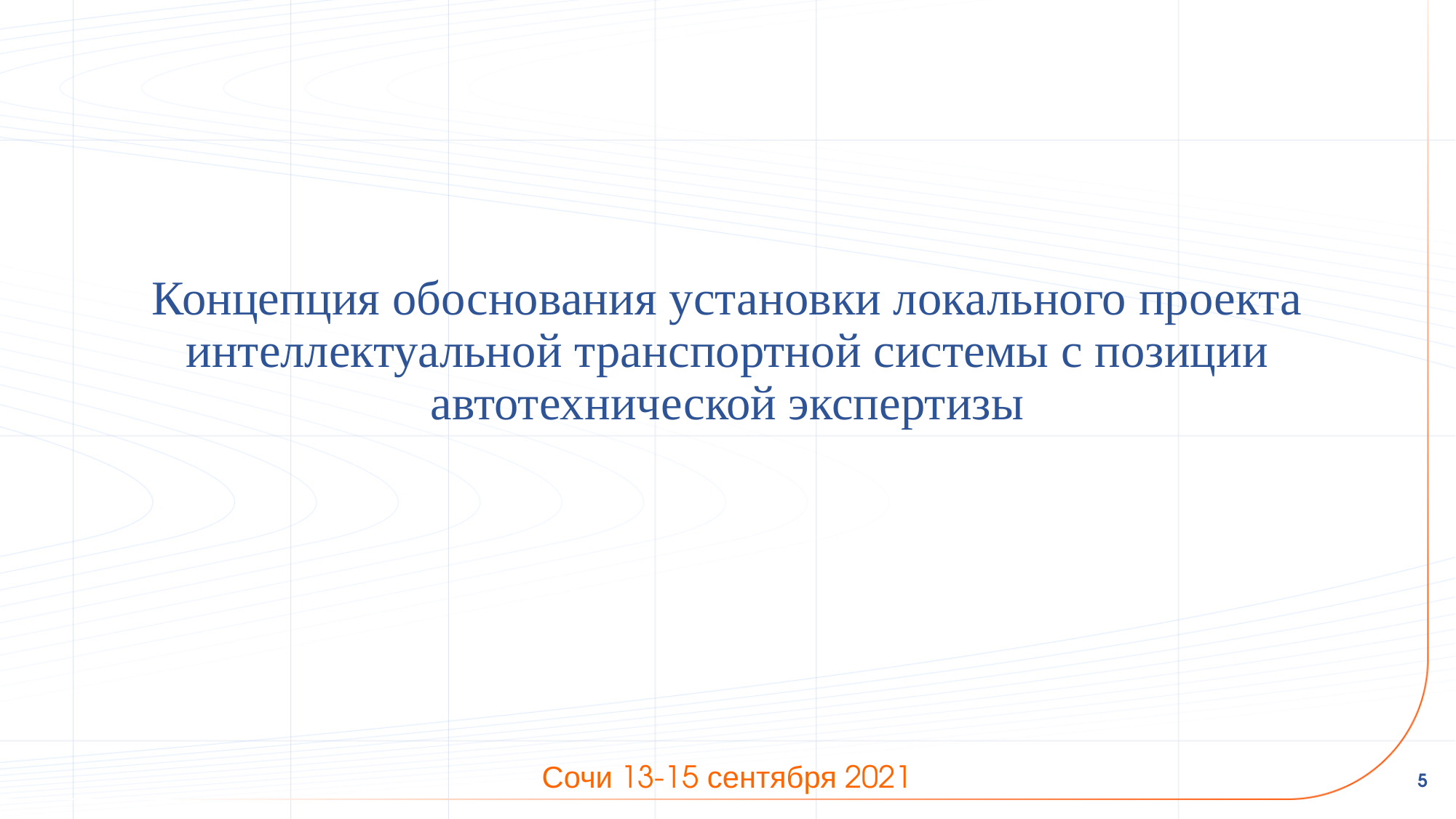

# Концепция обоснования установки локального проекта интеллектуальной транспортной системы с позиции автотехнической экспертизы
 Сочи 13-15 сентября 2021

5